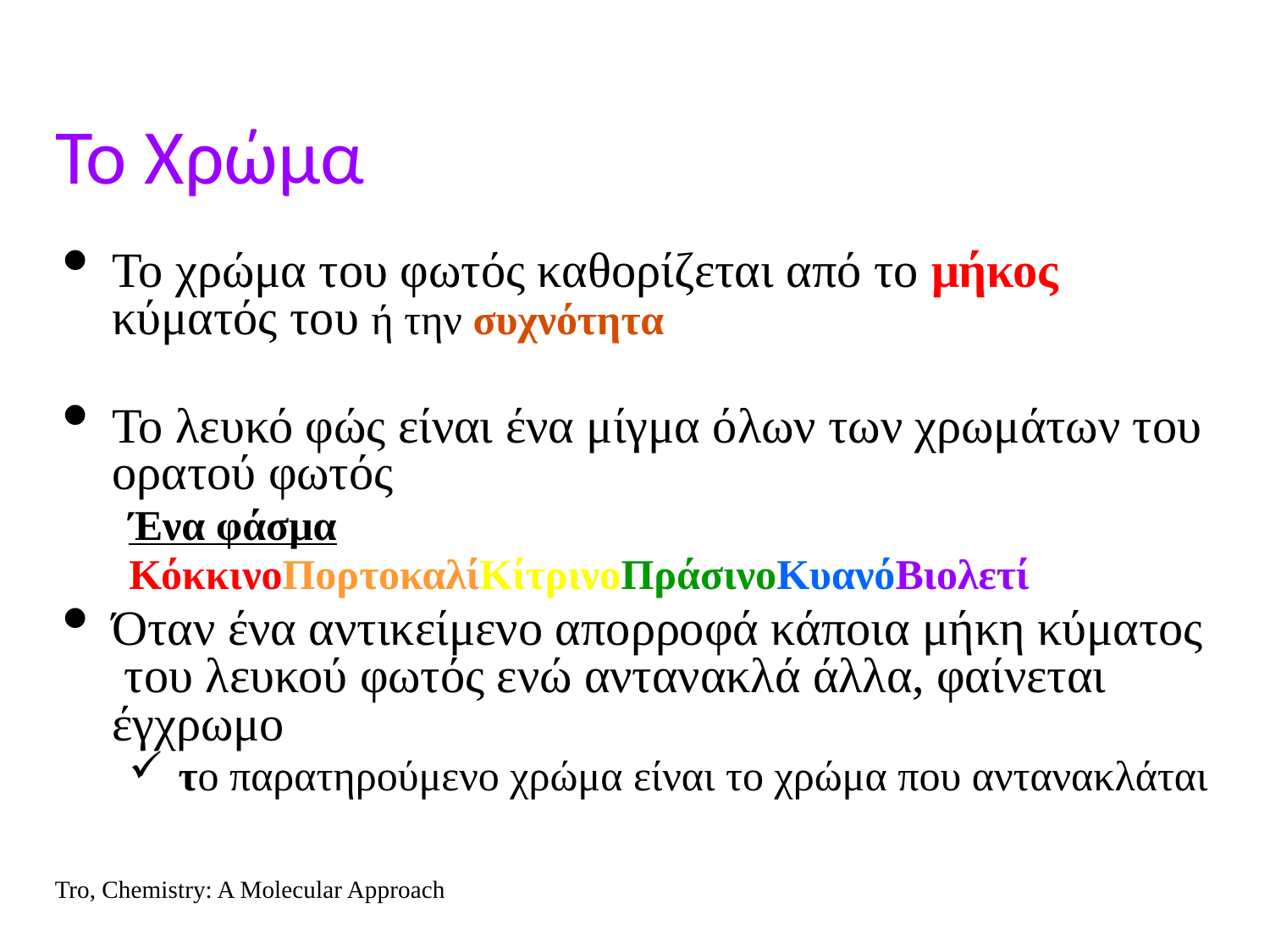

Το Χρώμα
Το χρώμα του φωτός καθορίζεται από το μήκος κύματός του ή την συχνότητα

Το λευκό φώς είναι ένα μίγμα όλων των χρωμάτων του ορατού φωτός
Ένα φάσμα
ΚόκκινοΠορτοκαλίΚίτρινοΠράσινοΚυανόΒιολετί
Όταν ένα αντικείμενο απορροφά κάποια μήκη κύματος  του λευκού φωτός ενώ αντανακλά άλλα, φαίνεται έγχρωμο
 το παρατηρούμενο χρώμα είναι το χρώμα που αντανακλάται
Tro, Chemistry: A Molecular Approach